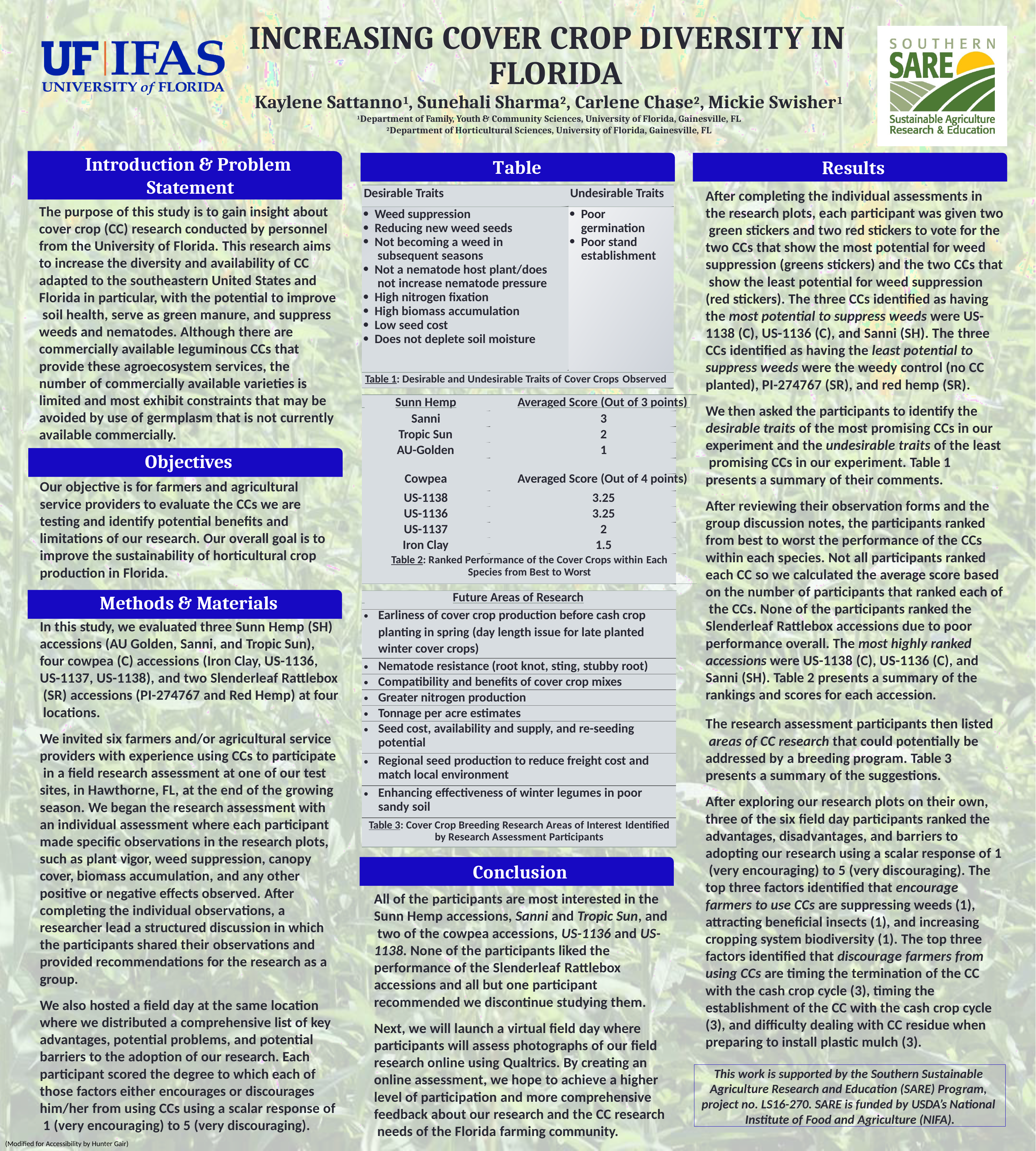

# INCREASING COVER CROP DIVERSITY IN  FLORIDA

Kaylene Sattanno1, Sunehali Sharma2, Carlene Chase2, Mickie Swisher1
1Department of Family, Youth & Community Sciences, University of Florida, Gainesville, FL
2Department of Horticultural Sciences, University of Florida, Gainesville, FL
Results
After completing the individual assessments in  the research plots, each participant was given two  green stickers and two red stickers to vote for the  two CCs that show the most potential for weed  suppression (greens stickers) and the two CCs that  show the least potential for weed suppression  (red stickers). The three CCs identified as having  the most potential to suppress weeds were US-  1138 (C), US-1136 (C), and Sanni (SH). The three  CCs identified as having the least potential to  suppress weeds were the weedy control (no CC  planted), PI-274767 (SR), and red hemp (SR).
We then asked the participants to identify the  desirable traits of the most promising CCs in our  experiment and the undesirable traits of the least  promising CCs in our experiment. Table 1  presents a summary of their comments.
After reviewing their observation forms and the  group discussion notes, the participants ranked  from best to worst the performance of the CCs  within each species. Not all participants ranked  each CC so we calculated the average score based  on the number of participants that ranked each of  the CCs. None of the participants ranked the  Slenderleaf Rattlebox accessions due to poor  performance overall. The most highly ranked  accessions were US-1138 (C), US-1136 (C), and  Sanni (SH). Table 2 presents a summary of the  rankings and scores for each accession.

Introduction & Problem  Statement
The purpose of this study is to gain insight about  cover crop (CC) research conducted by personnel  from the University of Florida. This research aims  to increase the diversity and availability of CC  adapted to the southeastern United States and  Florida in particular, with the potential to improve  soil health, serve as green manure, and suppress  weeds and nematodes. Although there are  commercially available leguminous CCs that  provide these agroecosystem services, the  number of commercially available varieties is  limited and most exhibit constraints that may be  avoided by use of germplasm that is not currently  available commercially.
Objectives
Our objective is for farmers and agricultural  service providers to evaluate the CCs we are  testing and identify potential benefits and  limitations of our research. Our overall goal is to  improve the sustainability of horticultural crop  production in Florida.
Methods & Materials
In this study, we evaluated three Sunn Hemp (SH)  accessions (AU Golden, Sanni, and Tropic Sun),  four cowpea (C) accessions (Iron Clay, US-1136,  US-1137, US-1138), and two Slenderleaf Rattlebox  (SR) accessions (PI-274767 and Red Hemp) at four  locations.
We invited six farmers and/or agricultural service  providers with experience using CCs to participate  in a field research assessment at one of our test  sites, in Hawthorne, FL, at the end of the growing  season. We began the research assessment with  an individual assessment where each participant  made specific observations in the research plots,  such as plant vigor, weed suppression, canopy  cover, biomass accumulation, and any other  positive or negative effects observed. After  completing the individual observations, a  researcher lead a structured discussion in which  the participants shared their observations and  provided recommendations for the research as a  group.
We also hosted a field day at the same location  where we distributed a comprehensive list of key  advantages, potential problems, and potential  barriers to the adoption of our research. Each  participant scored the degree to which each of  those factors either encourages or discourages  him/her from using CCs using a scalar response of  1 (very encouraging) to 5 (very discouraging).

Tables
| Desirable Traits | Undesirable Traits |
| --- | --- |
| Weed suppression Reducing new weed seeds Not becoming a weed in subsequent seasons Not a nematode host plant/does not increase nematode pressure High nitrogen fixation High biomass accumulation Low seed cost Does not deplete soil moisture | Poor germination Poor stand establishment |
| Table 1: Desirable and Undesirable Traits of Cover Crops Observed |  |

| Sunn Hemp | Averaged Score (Out of 3 points) |
| --- | --- |
| Sanni | 3 |
| Tropic Sun | 2 |
| AU-Golden | 1 |
| Cowpea | Averaged Score (Out of 4 points) |
| US-1138 | 3.25 |
| US-1136 | 3.25 |
| US-1137 | 2 |
| Iron Clay | 1.5 |
| Table 2: Ranked Performance of the Cover Crops within Each Species from Best to Worst |  |

| Future Areas of Research |
| --- |
| Earliness of cover crop production before cash crop planting in spring (day length issue for late planted winter cover crops) |
| Nematode resistance (root knot, sting, stubby root) |
| Compatibility and benefits of cover crop mixes |
| Greater nitrogen production |
| Tonnage per acre estimates |
| Seed cost, availability and supply, and re-seeding potential |
| Regional seed production to reduce freight cost and match local environment |
| Enhancing effectiveness of winter legumes in poor sandy soil |
| Table 3: Cover Crop Breeding Research Areas of Interest Identified by Research Assessment Participants |

The research assessment participants then listed  areas of CC research that could potentially be  addressed by a breeding program. Table 3  presents a summary of the suggestions.
After exploring our research plots on their own,  three of the six field day participants ranked the  advantages, disadvantages, and barriers to  adopting our research using a scalar response of 1  (very encouraging) to 5 (very discouraging). The  top three factors identified that encourage  farmers to use CCs are suppressing weeds (1),  attracting beneficial insects (1), and increasing  cropping system biodiversity (1). The top three  factors identified that discourage farmers from  using CCs are timing the termination of the CC  with the cash crop cycle (3), timing the  establishment of the CC with the cash crop cycle  (3), and difficulty dealing with CC residue when  preparing to install plastic mulch (3).
Conclusion
All of the participants are most interested in the  Sunn Hemp accessions, Sanni and Tropic Sun, and  two of the cowpea accessions, US-1136 and US-  1138. None of the participants liked the  performance of the Slenderleaf Rattlebox  accessions and all but one participant  recommended we discontinue studying them.
Next, we will launch a virtual field day where  participants will assess photographs of our field  research online using Qualtrics. By creating an  online assessment, we hope to achieve a higher  level of participation and more comprehensive  feedback about our research and the CC research  needs of the Florida farming community.

This work is supported by the Southern Sustainable  Agriculture Research and Education (SARE) Program,  project no. LS16-270. SARE is funded by USDA’s National  Institute of Food and Agriculture (NIFA).
(Modified for Accessibility by Hunter Gair)